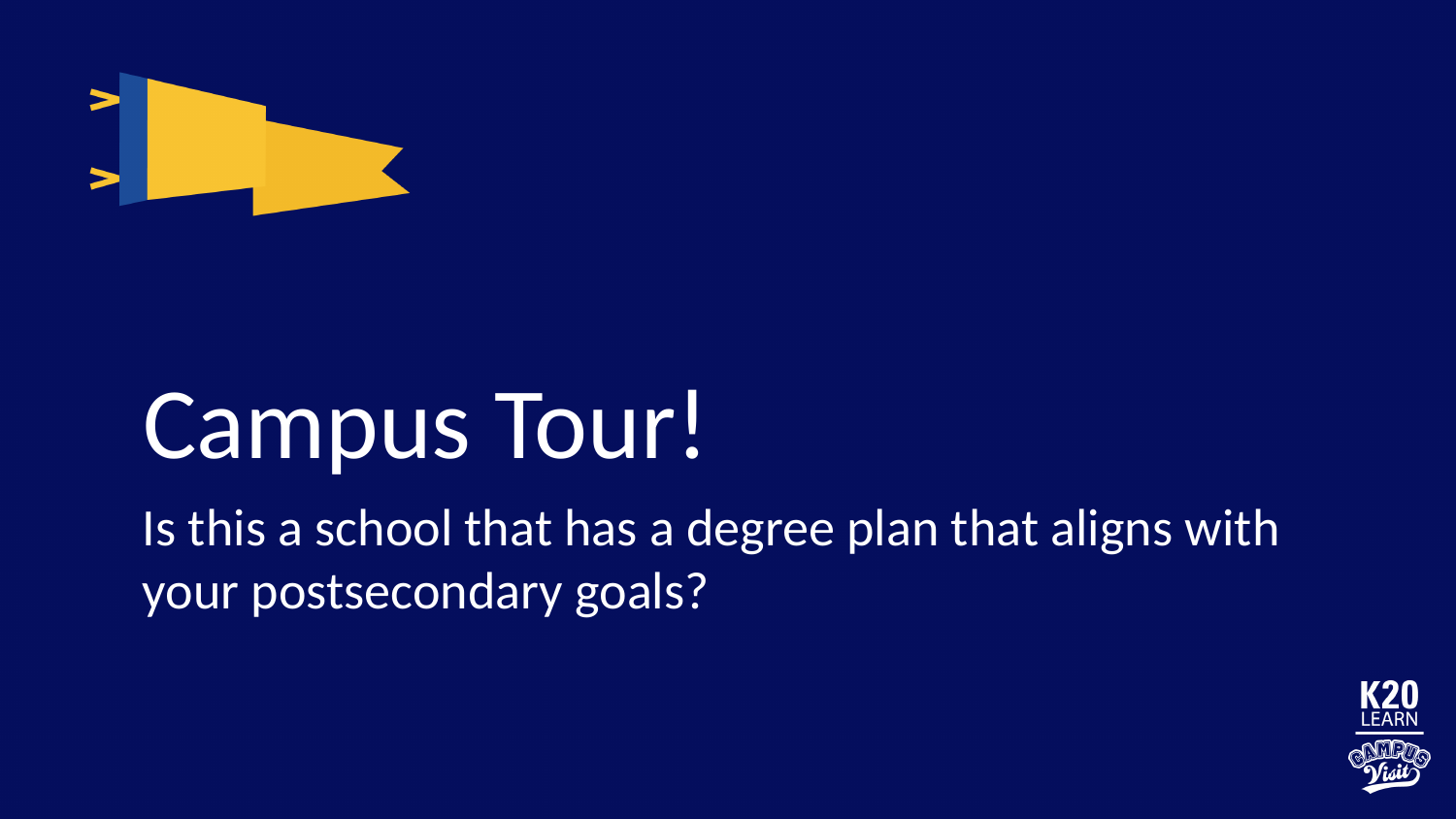

# Campus Tour!
Is this a school that has a degree plan that aligns with your postsecondary goals?